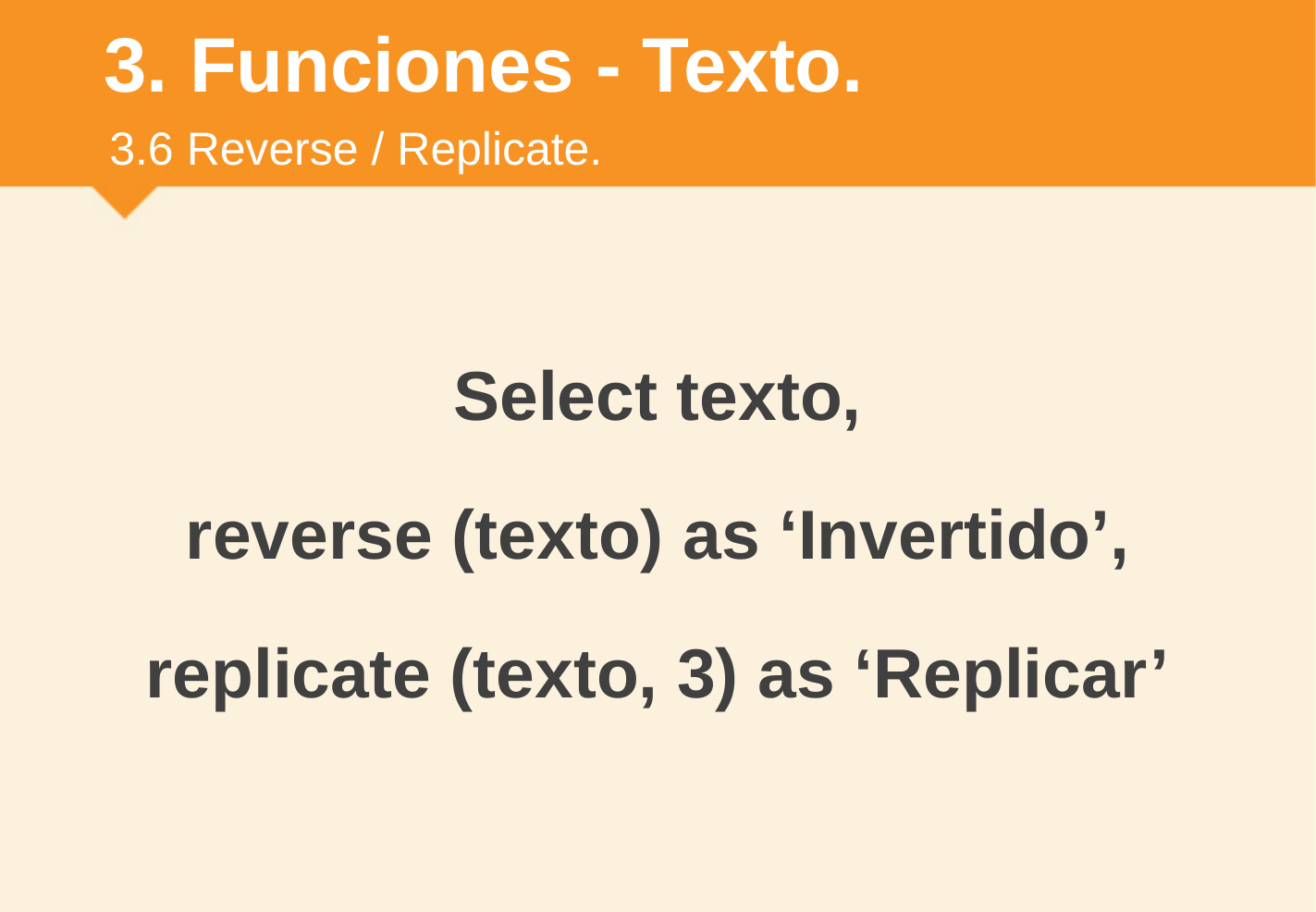

# 3. Funciones - Texto.
3.6 Reverse / Replicate.
Select texto,
reverse (texto) as ‘Invertido’,
replicate (texto, 3) as ‘Replicar’